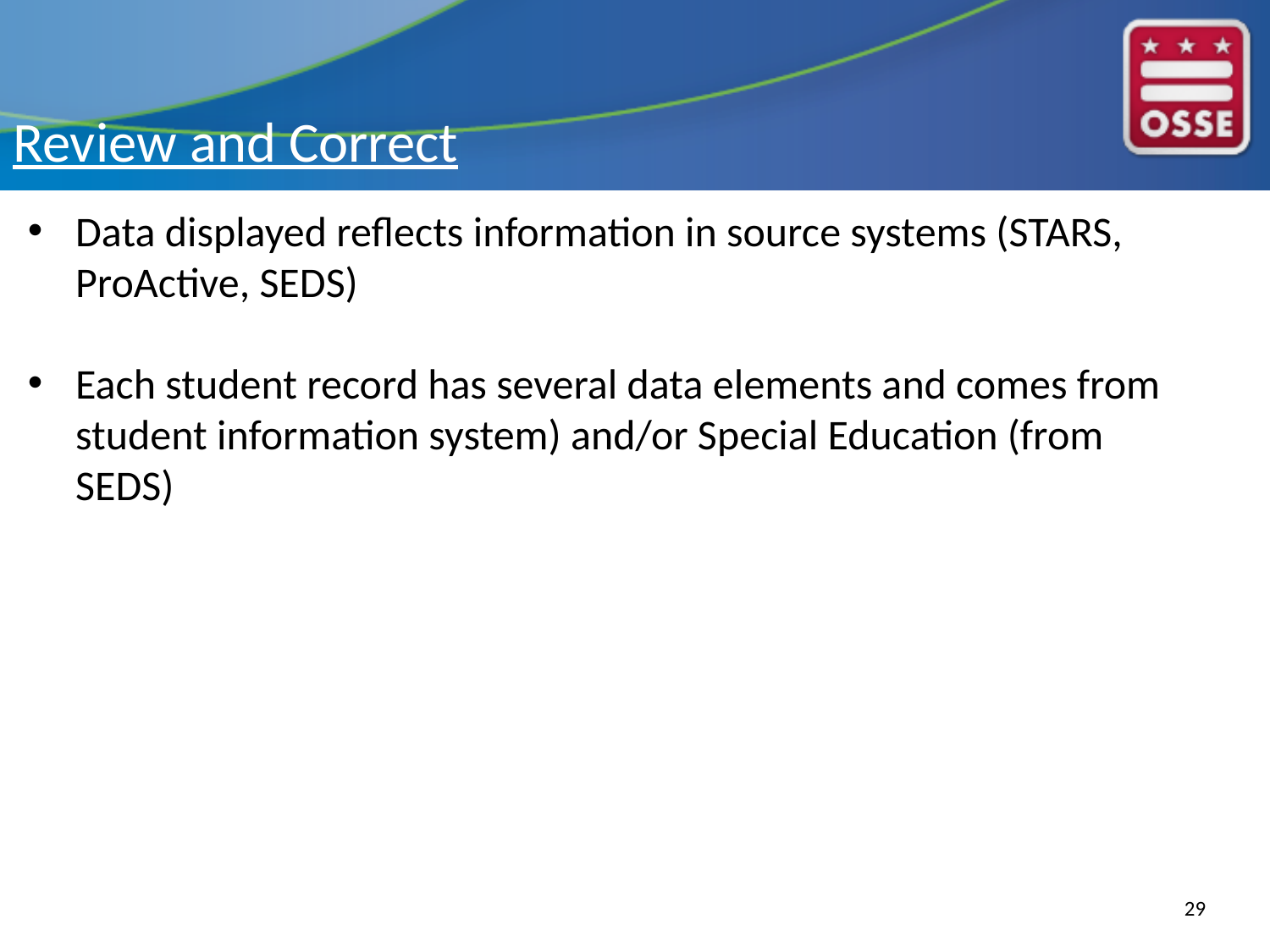

# Review and Correct
Data displayed reflects information in source systems (STARS, ProActive, SEDS)

Each student record has several data elements and comes from student information system) and/or Special Education (from SEDS)

29